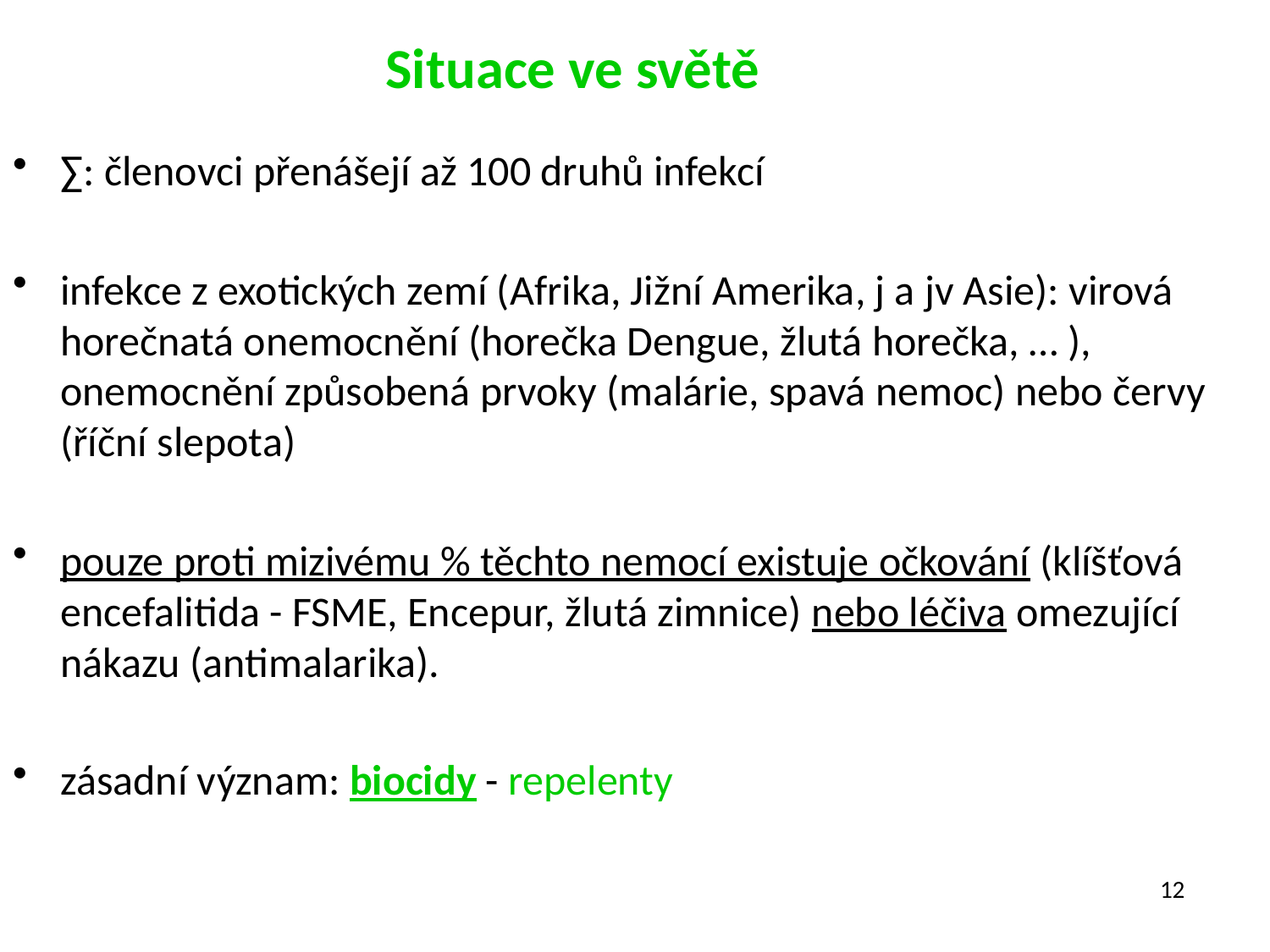

# Situace ve světě
∑: členovci přenášejí až 100 druhů infekcí

infekce z exotických zemí (Afrika, Jižní Amerika, j a jv Asie): virová horečnatá onemocnění (horečka Dengue, žlutá horečka, … ), onemocnění způsobená prvoky (malárie, spavá nemoc) nebo červy (říční slepota)

pouze proti mizivému % těchto nemocí existuje očkování (klíšťová encefalitida - FSME, Encepur, žlutá zimnice) nebo léčiva omezující nákazu (antimalarika).

zásadní význam: biocidy - repelenty
12